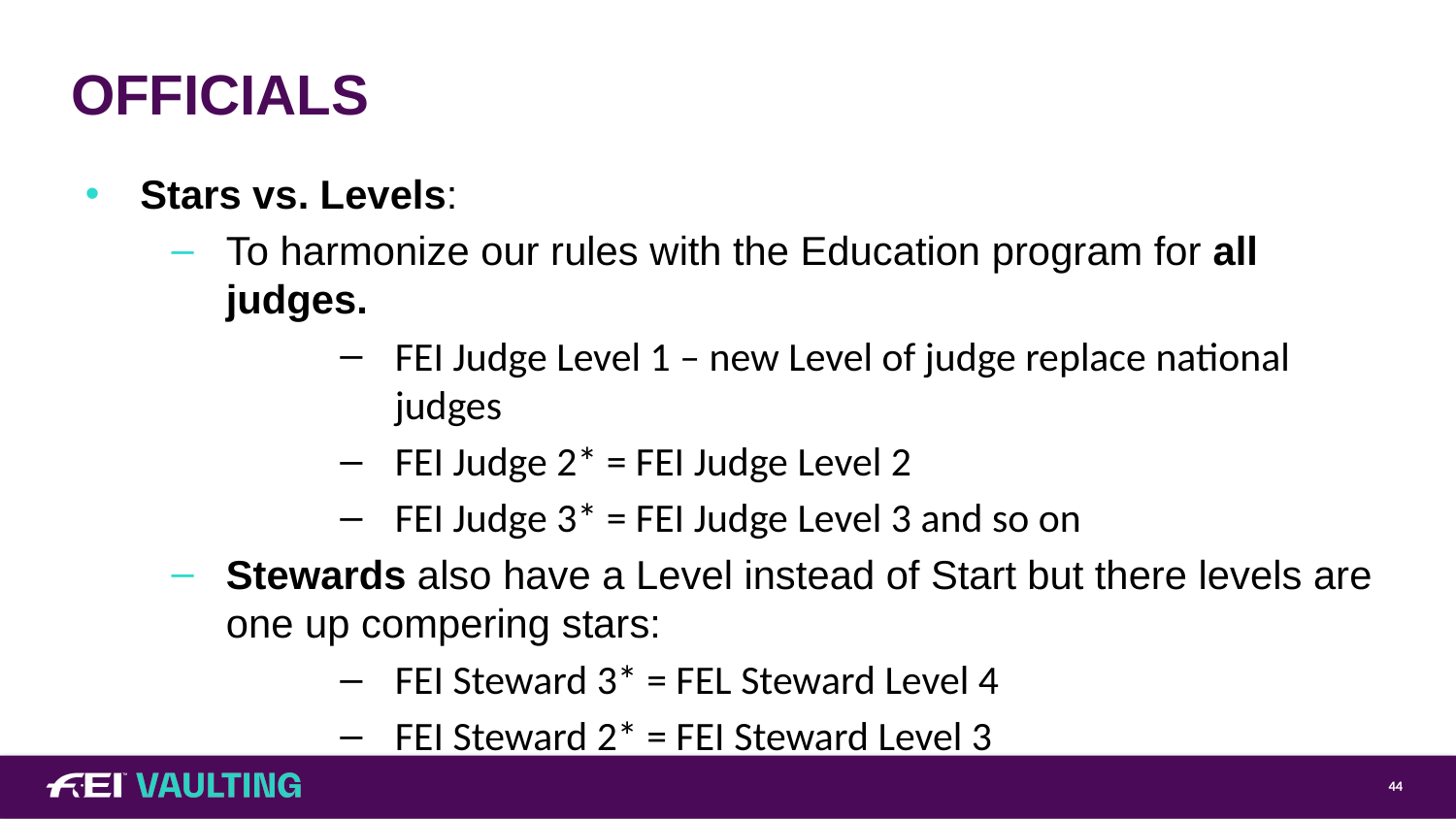

# OFFICIALS
Stars vs. Levels:
To harmonize our rules with the Education program for all judges.
FEI Judge Level 1 – new Level of judge replace national judges
FEI Judge 2* = FEI Judge Level 2
FEI Judge 3* = FEI Judge Level 3 and so on
Stewards also have a Level instead of Start but there levels are one up compering stars:
FEI Steward 3* = FEL Steward Level 4
FEI Steward 2* = FEI Steward Level 3